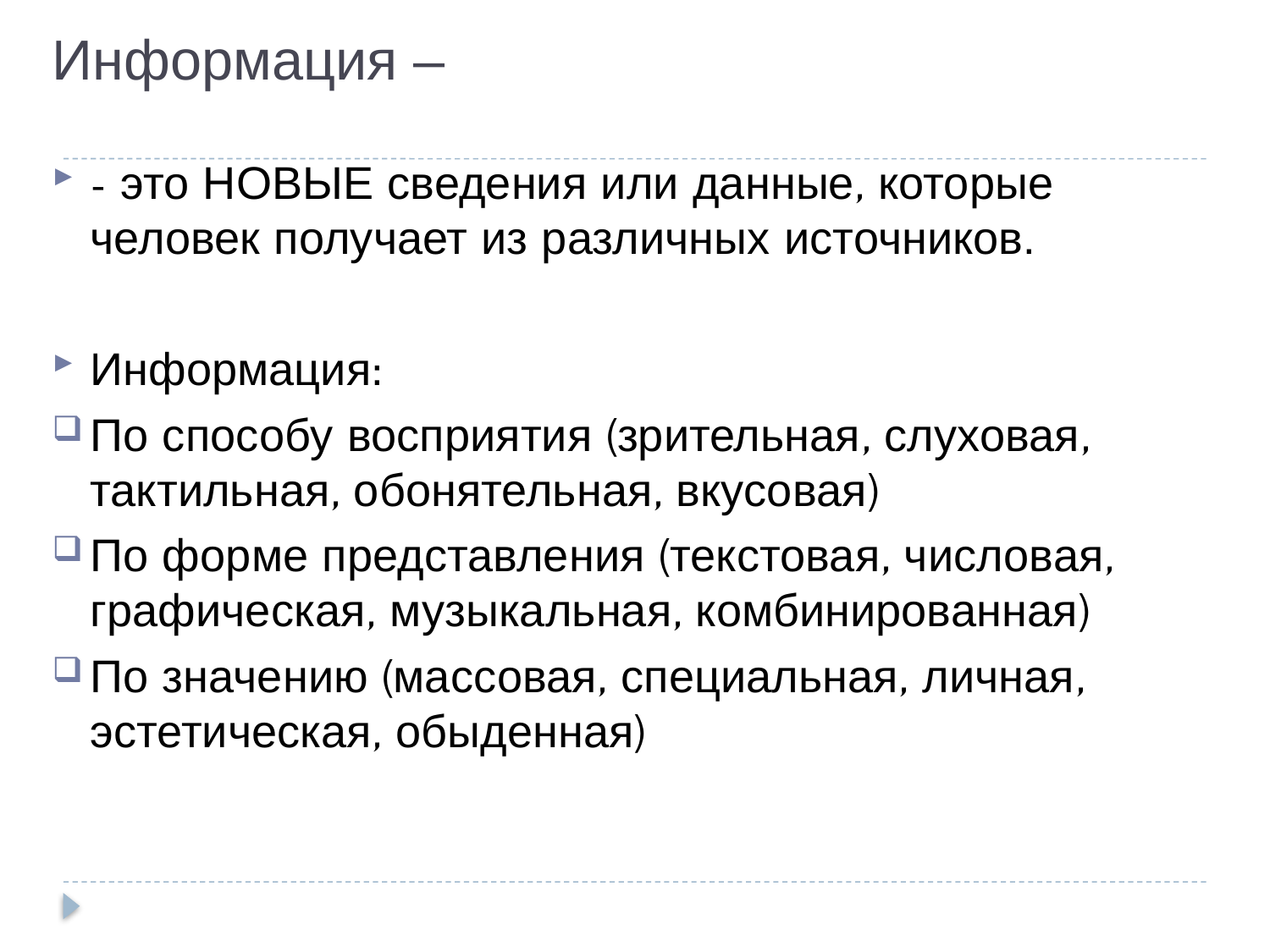

# Информация –
- это НОВЫЕ сведения или данные, которые человек получает из различных источников.

Информация:
По способу восприятия (зрительная, слуховая, тактильная, обонятельная, вкусовая)
По форме представления (текстовая, числовая, графическая, музыкальная, комбинированная)
По значению (массовая, специальная, личная, эстетическая, обыденная)